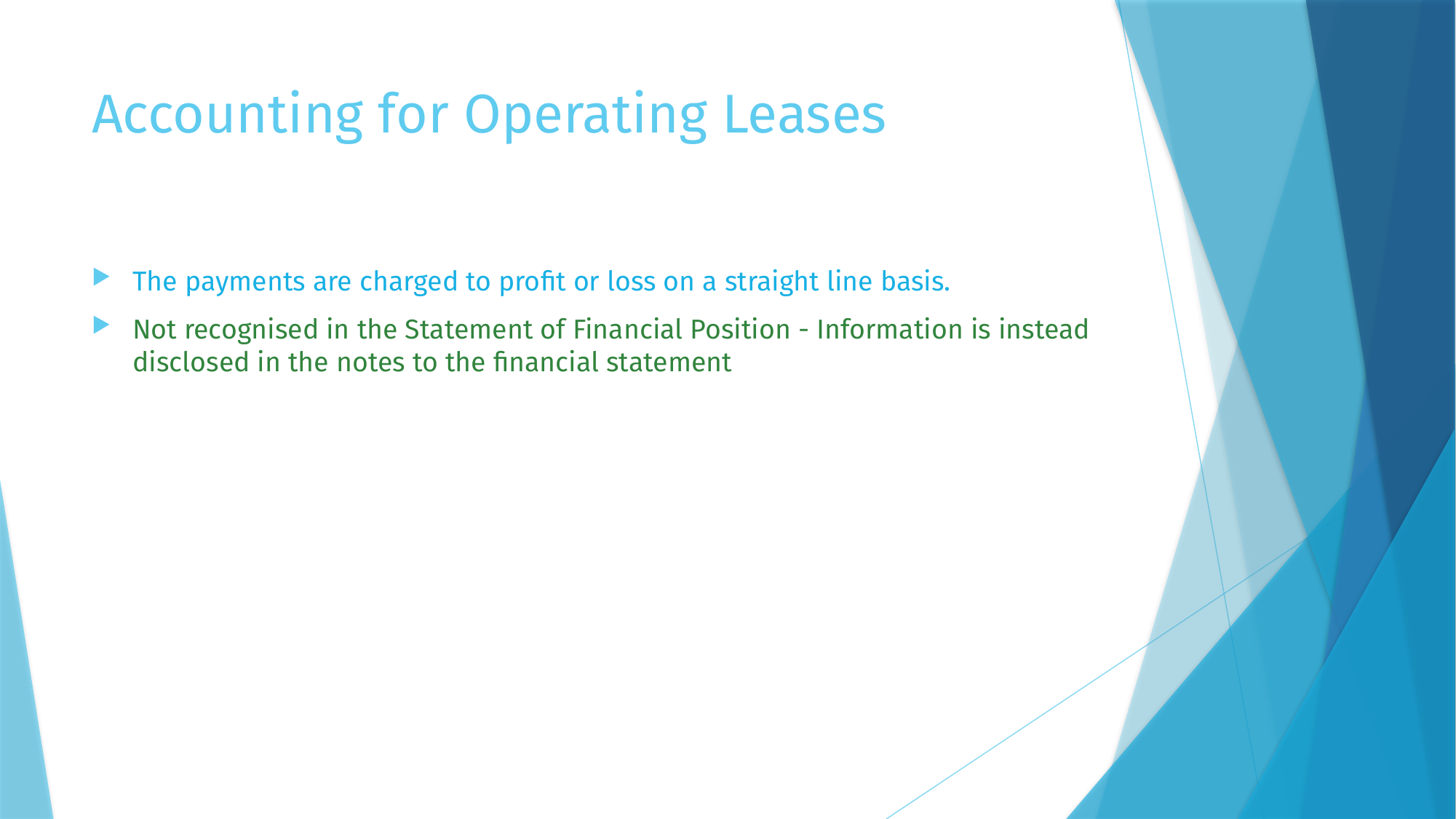

# Accounting for Operating Leases
The payments are charged to profit or loss on a straight line basis.
Not recognised in the Statement of Financial Position - Information is instead disclosed in the notes to the financial statement